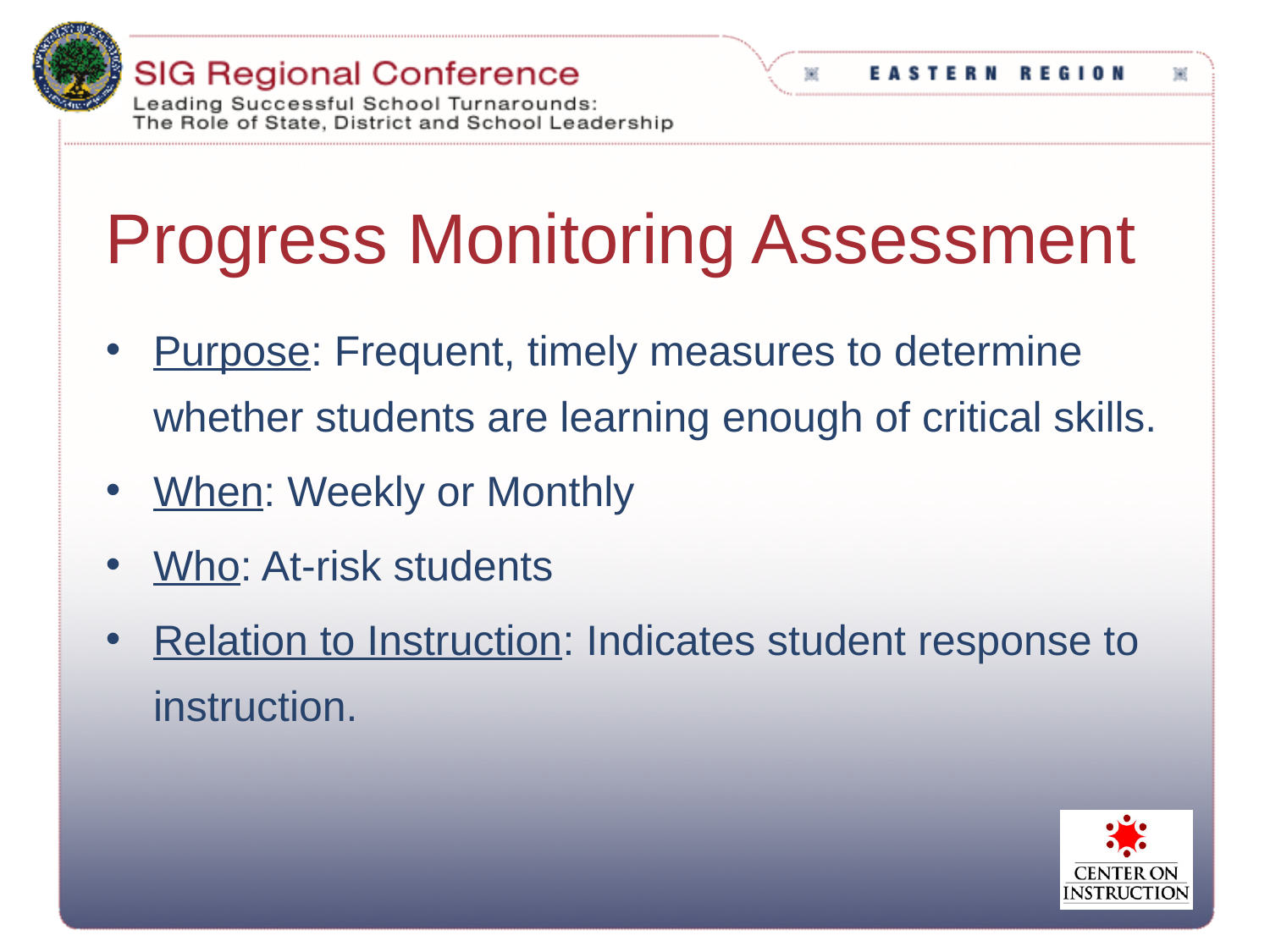

# Progress Monitoring Assessment
Purpose: Frequent, timely measures to determine whether students are learning enough of critical skills.
When: Weekly or Monthly
Who: At-risk students
Relation to Instruction: Indicates student response to instruction.